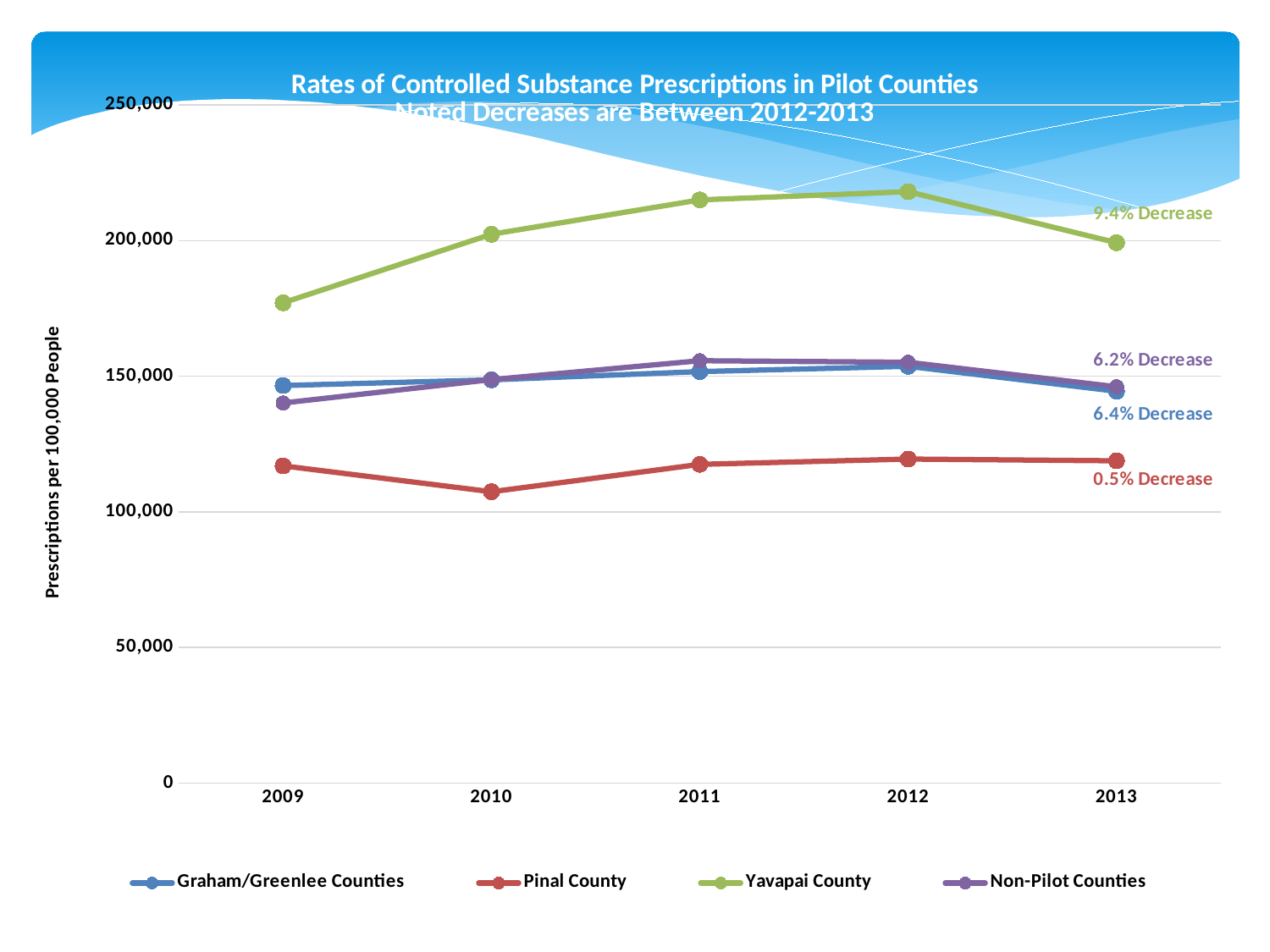

### Chart: Rates of Controlled Substance Prescriptions in Pilot Counties
Noted Decreases are Between 2012-2013

| Category | Graham/Greenlee Counties | Pinal County | Yavapai County | Non-Pilot Counties |
|---|---|---|---|---|
| 2009 | 146575.90759075902 | 116972.89280711871 | 177084.56014836044 | 140147.1284010717 |
| 2010 | 148673.80686422667 | 107422.89166245313 | 202349.39559215846 | 148764.53171658862 |
| 2011 | 151711.86808418308 | 117535.28476359275 | 215008.49716208983 | 155736.57706832097 |
| 2012 | 153676.6623111631 | 119477.0185350996 | 218055.8863484991 | 155166.3660755623 |
| 2013 | 144472.68627651973 | 118845.74658530822 | 199231.5770720229 | 146144.44297050455 |